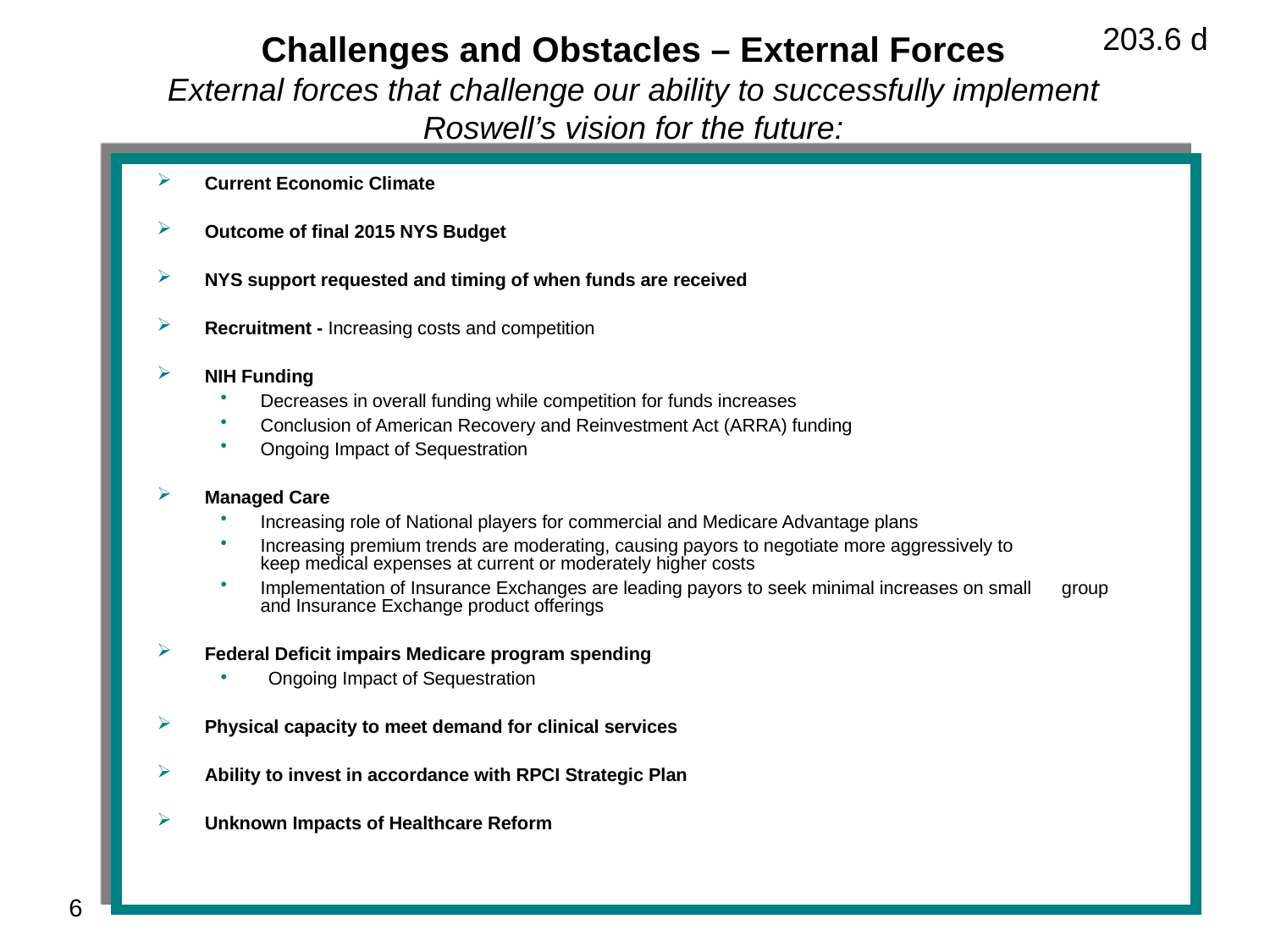

203.6 d
Challenges and Obstacles – External Forces
External forces that challenge our ability to successfully implement Roswell’s vision for the future:

Current Economic Climate

Outcome of final 2015 NYS Budget

NYS support requested and timing of when funds are received

Recruitment - Increasing costs and competition

NIH Funding
Decreases in overall funding while competition for funds increases
Conclusion of American Recovery and Reinvestment Act (ARRA) funding
Ongoing Impact of Sequestration

Managed Care
Increasing role of National players for commercial and Medicare Advantage plans
Increasing premium trends are moderating, causing payors to negotiate more aggressively to                    keep medical expenses at current or moderately higher costs
Implementation of Insurance Exchanges are leading payors to seek minimal increases on small      group and Insurance Exchange product offerings

Federal Deficit impairs Medicare program spending
Ongoing Impact of Sequestration

Physical capacity to meet demand for clinical services

Ability to invest in accordance with RPCI Strategic Plan

Unknown Impacts of Healthcare Reform

6